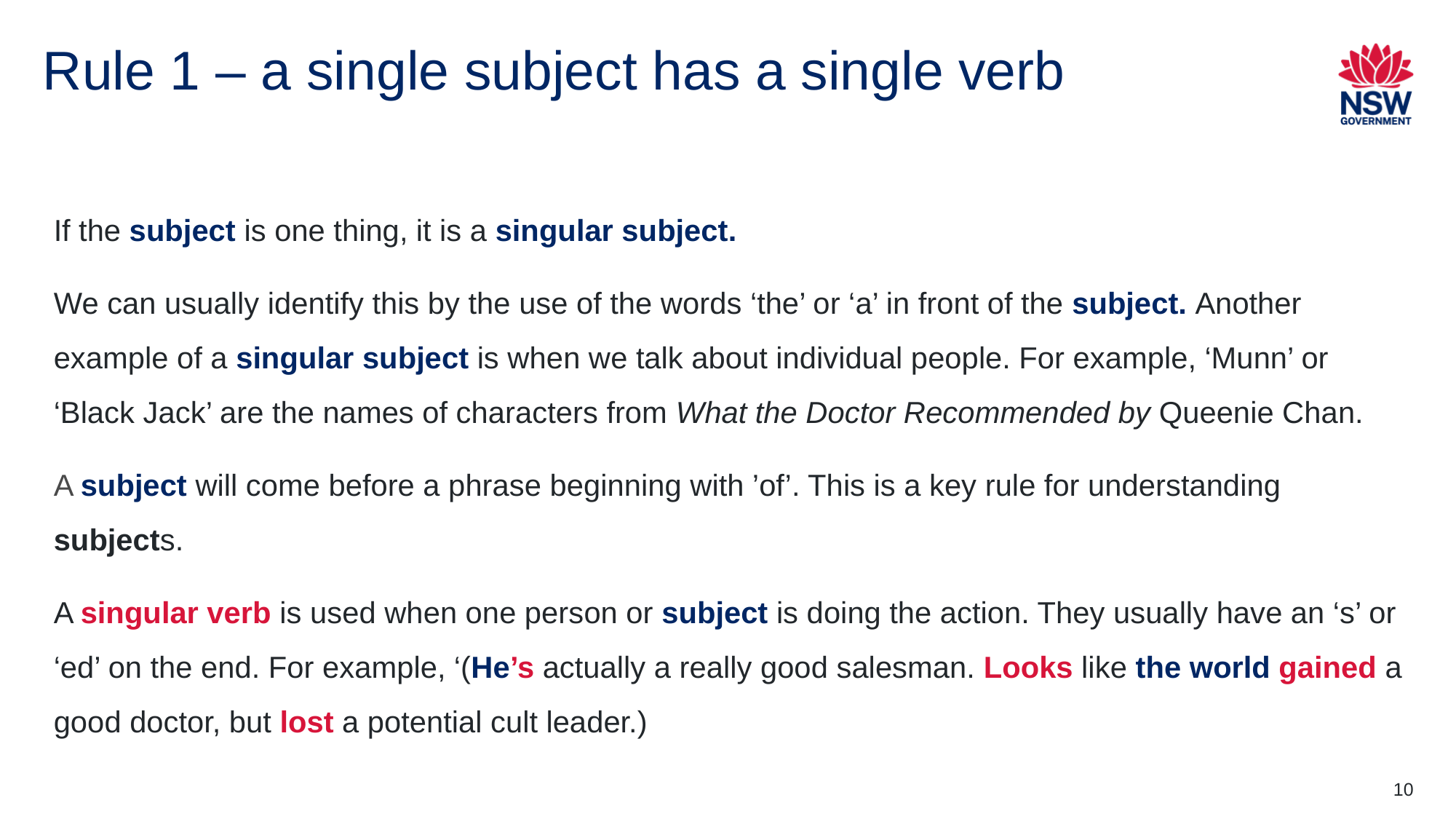

# Rule 1 – a single subject has a single verb
If the subject is one thing, it is a singular subject.
We can usually identify this by the use of the words ‘the’ or ‘a’ in front of the subject. Another example of a singular subject is when we talk about individual people. For example, ‘Munn’ or ‘Black Jack’ are the names of characters from What the Doctor Recommended by Queenie Chan.
A subject will come before a phrase beginning with ’of’. This is a key rule for understanding subjects.
A singular verb is used when one person or subject is doing the action. They usually have an ‘s’ or ‘ed’ on the end. For example, ‘(He’s actually a really good salesman. Looks like the world gained a good doctor, but lost a potential cult leader.)
10